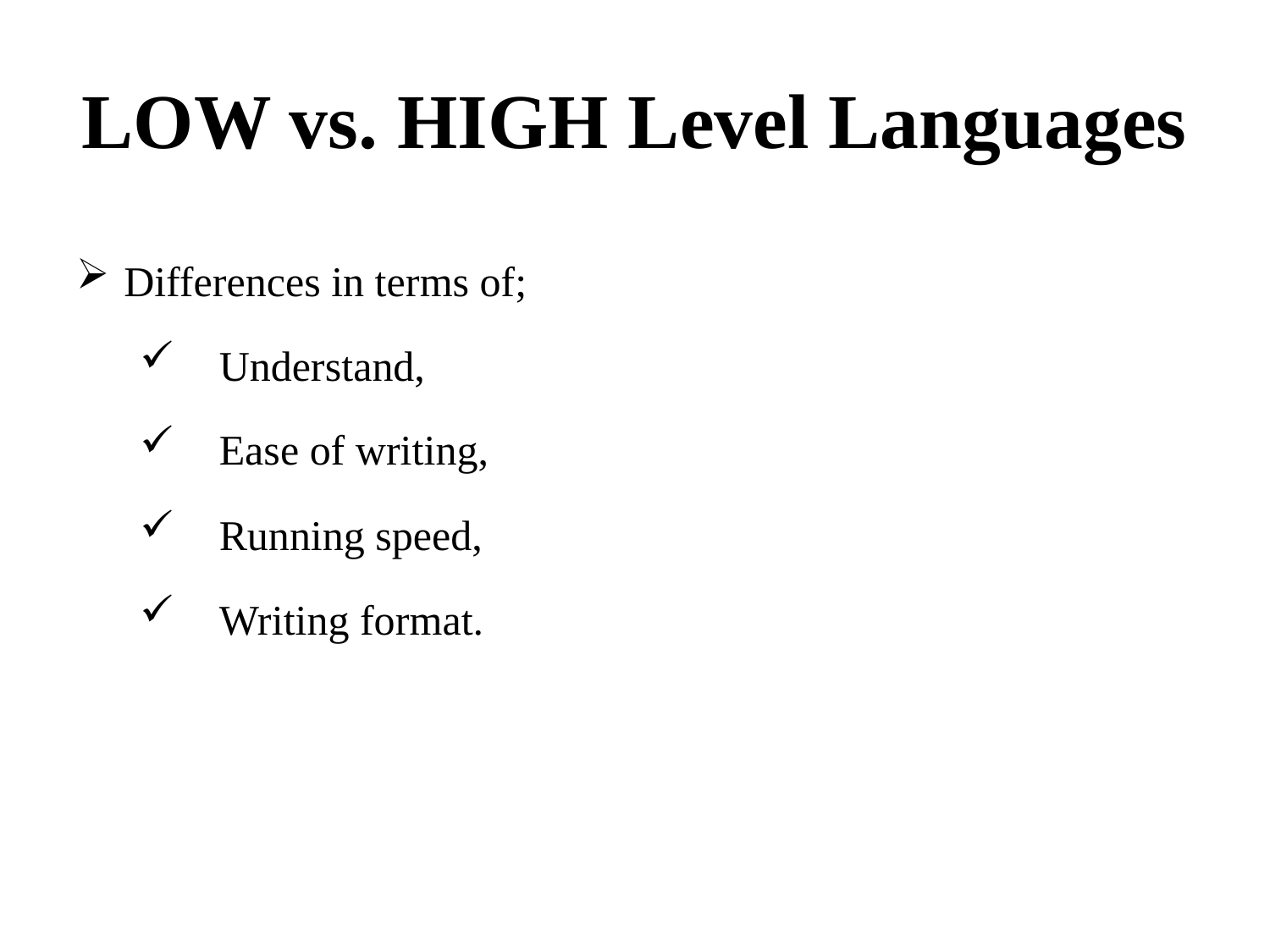

# LOW vs. HIGH Level Languages
Differences in terms of;
Understand,
Ease of writing,
Running speed,
Writing format.